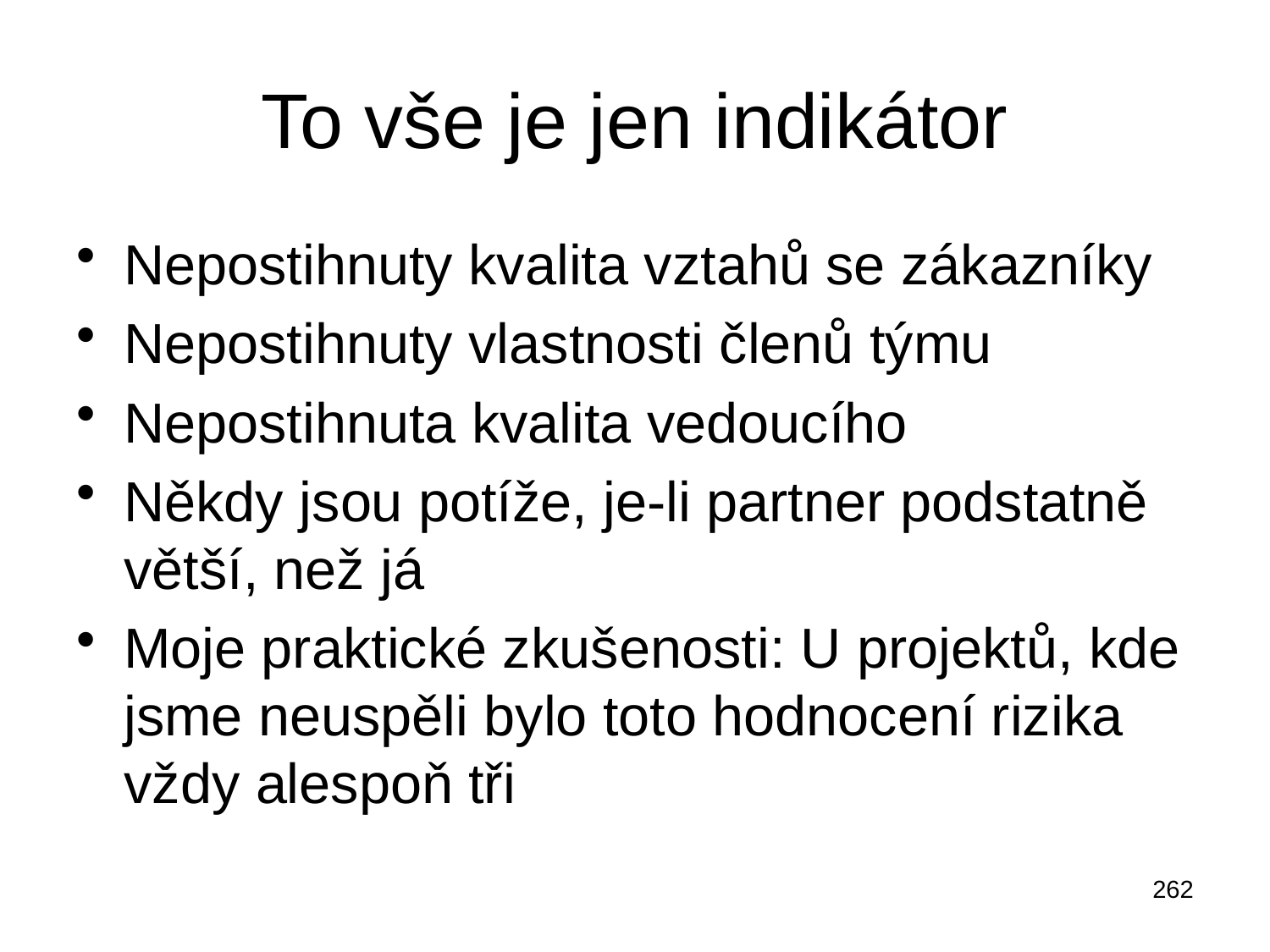

# To vše je jen indikátor
Nepostihnuty kvalita vztahů se zákazníky
Nepostihnuty vlastnosti členů týmu
Nepostihnuta kvalita vedoucího
Někdy jsou potíže, je-li partner podstatně větší, než já
Moje praktické zkušenosti: U projektů, kde jsme neuspěli bylo toto hodnocení rizika vždy alespoň tři
262